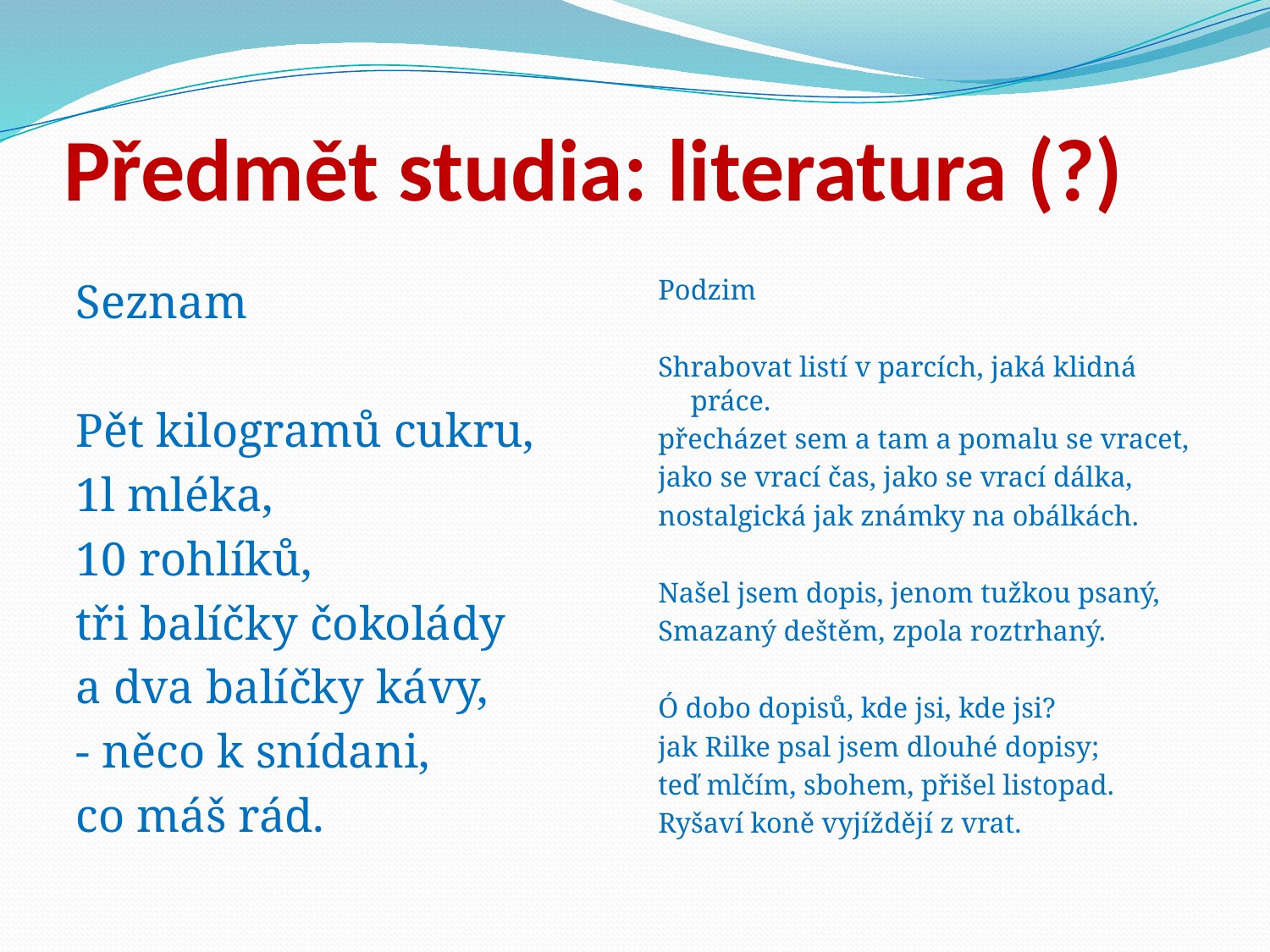

# Předmět studia: literatura (?)
Seznam

Pět kilogramů cukru,
1l mléka,
10 rohlíků,
tři balíčky čokolády
a dva balíčky kávy,
- něco k snídani,
co máš rád.

Podzim

Shrabovat listí v parcích, jaká klidná práce.
přecházet sem a tam a pomalu se vracet,
jako se vrací čas, jako se vrací dálka,
nostalgická jak známky na obálkách.

Našel jsem dopis, jenom tužkou psaný,
Smazaný deštěm, zpola roztrhaný.

Ó dobo dopisů, kde jsi, kde jsi?
jak Rilke psal jsem dlouhé dopisy;
teď mlčím, sbohem, přišel listopad.
Ryšaví koně vyjíždějí z vrat.